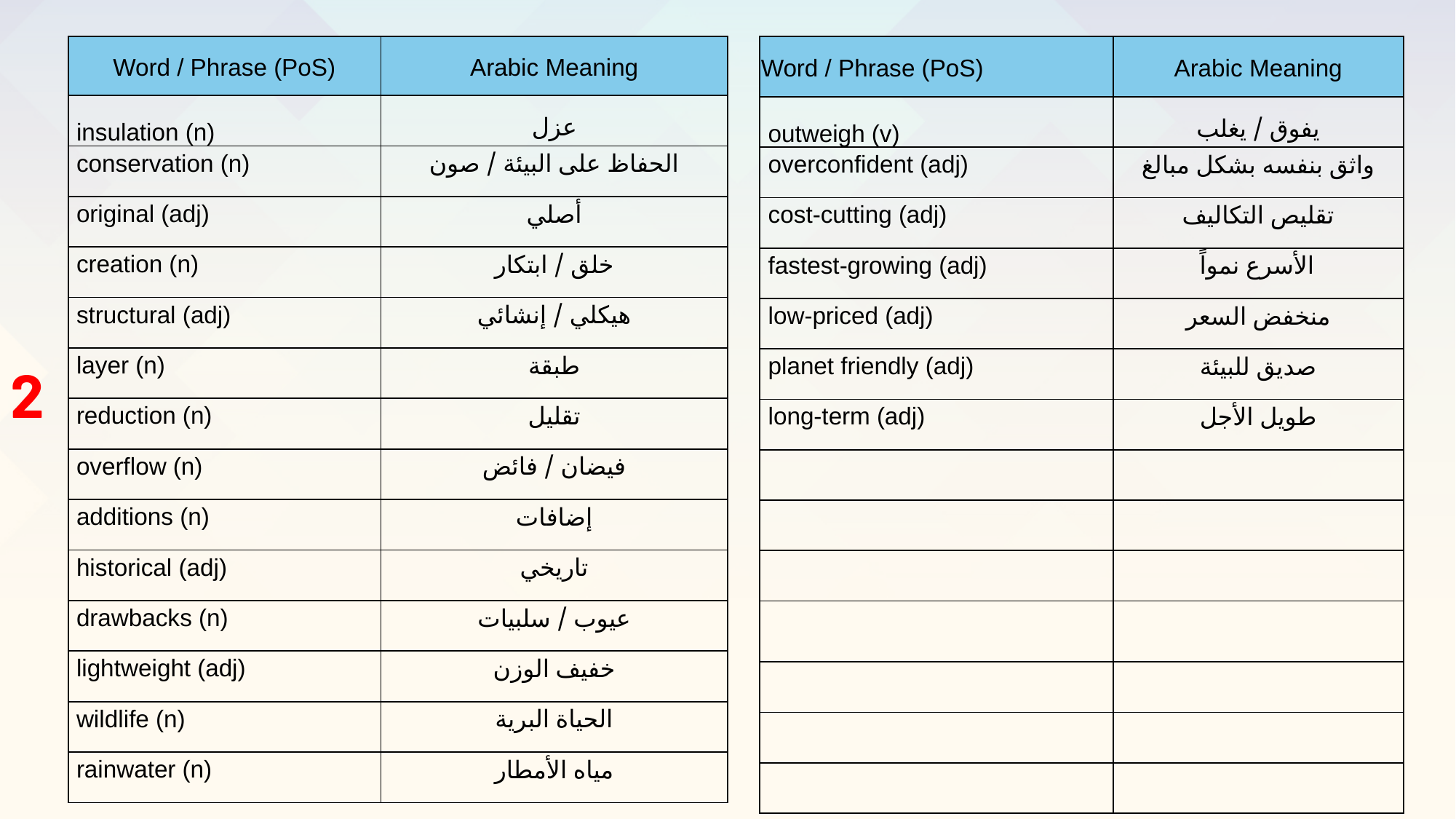

| Word / Phrase (PoS) | Arabic Meaning |
| --- | --- |
| insulation (n) | عزل |
| conservation (n) | الحفاظ على البيئة / صون |
| original (adj) | أصلي |
| creation (n) | خلق / ابتكار |
| structural (adj) | هيكلي / إنشائي |
| layer (n) | طبقة |
| reduction (n) | تقليل |
| overflow (n) | فيضان / فائض |
| additions (n) | إضافات |
| historical (adj) | تاريخي |
| drawbacks (n) | عيوب / سلبيات |
| lightweight (adj) | خفيف الوزن |
| wildlife (n) | الحياة البرية |
| rainwater (n) | مياه الأمطار |
| Word / Phrase (PoS) | Arabic Meaning |
| --- | --- |
| outweigh (v) | يفوق / يغلب |
| overconfident (adj) | واثق بنفسه بشكل مبالغ |
| cost-cutting (adj) | تقليص التكاليف |
| fastest-growing (adj) | الأسرع نمواً |
| low-priced (adj) | منخفض السعر |
| planet friendly (adj) | صديق للبيئة |
| long-term (adj) | طويل الأجل |
|  |  |
|  |  |
|  |  |
|  |  |
|  |  |
|  |  |
|  |  |
2